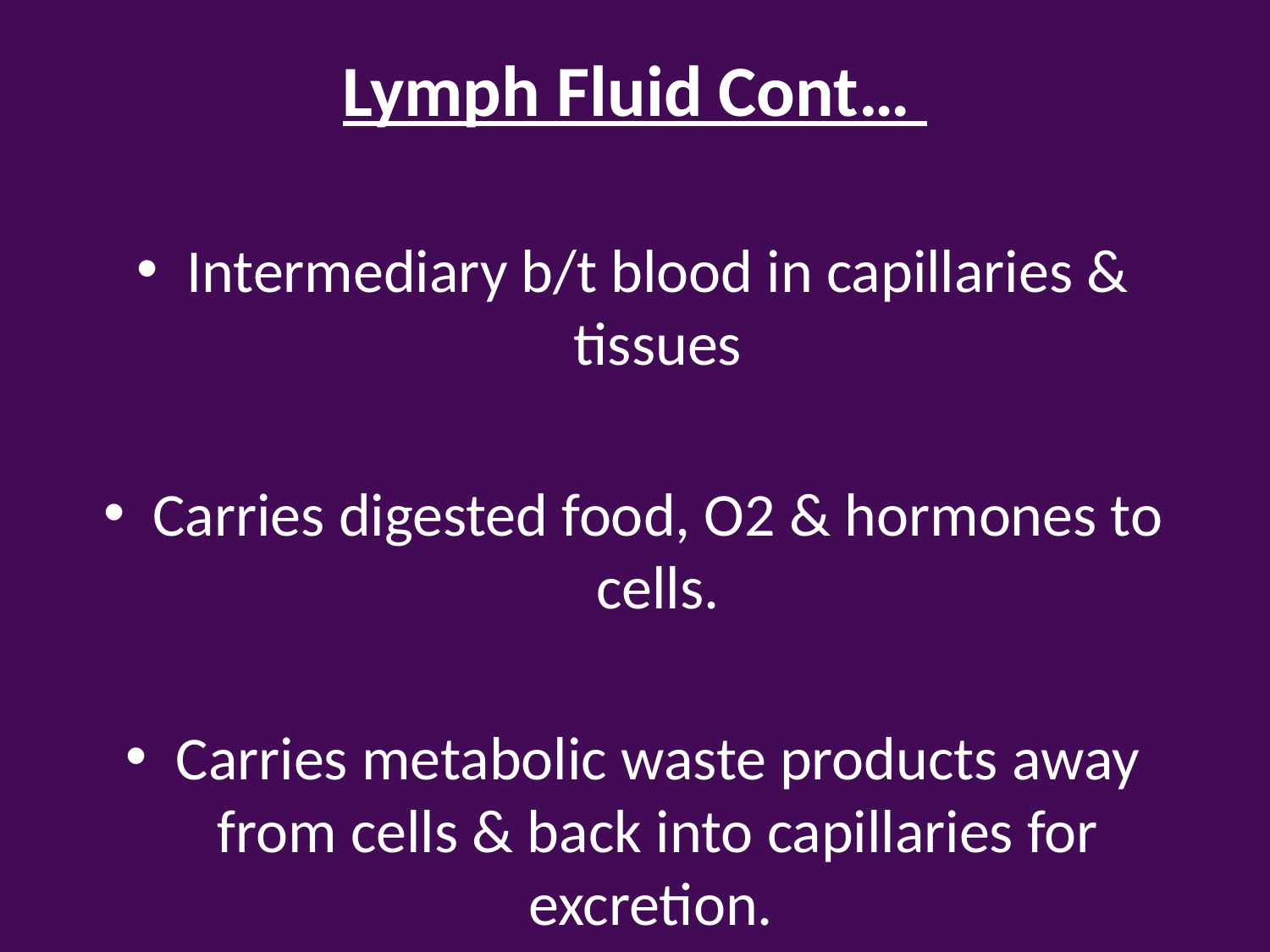

# Lymph Fluid Cont…

Intermediary b/t blood in capillaries & tissues

Carries digested food, O2 & hormones to cells.

Carries metabolic waste products away from cells & back into capillaries for excretion.